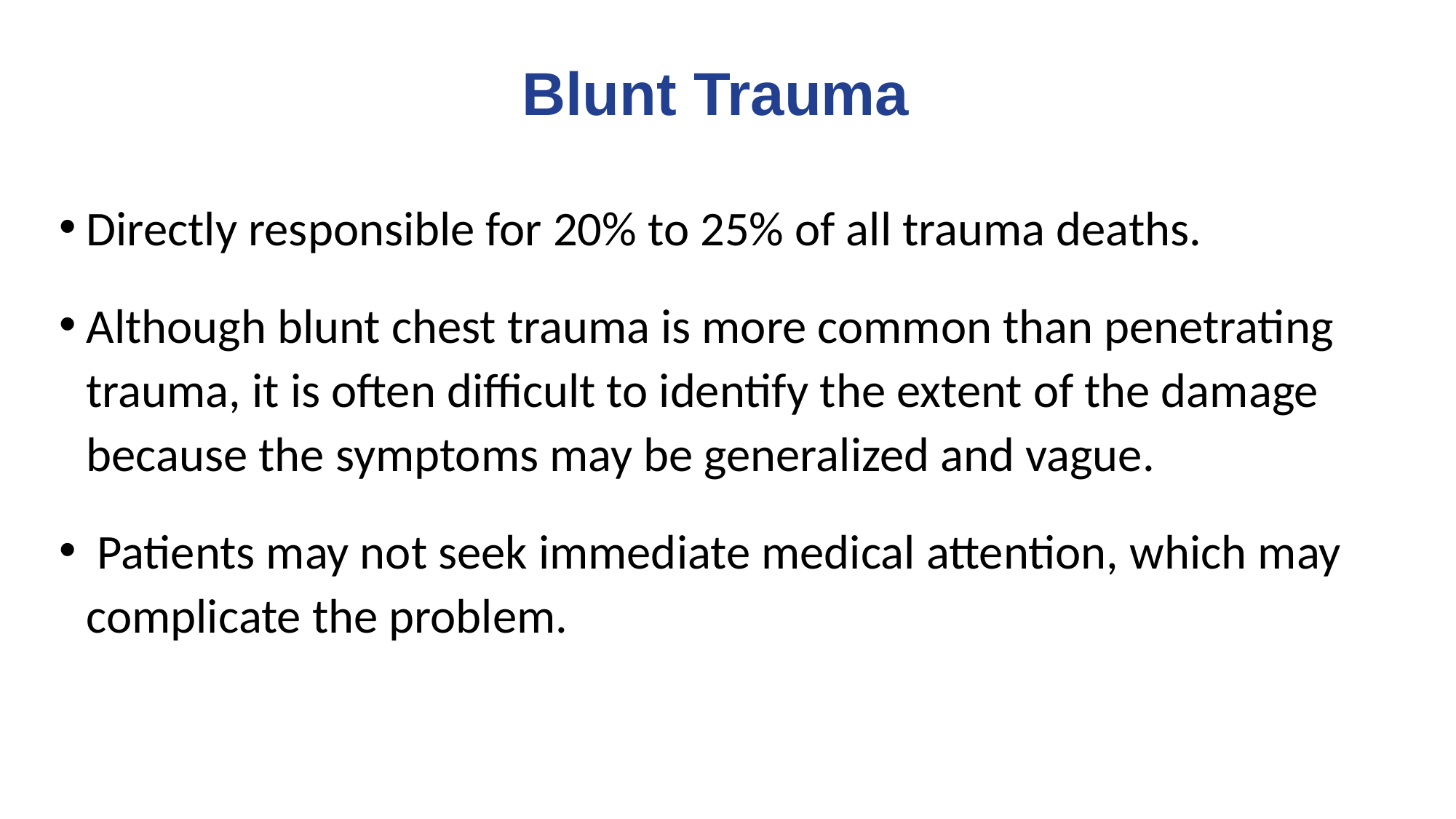

# Blunt Trauma
Directly responsible for 20% to 25% of all trauma deaths.
Although blunt chest trauma is more common than penetrating trauma, it is often difficult to identify the extent of the damage because the symptoms may be generalized and vague.
 Patients may not seek immediate medical attention, which may complicate the problem.